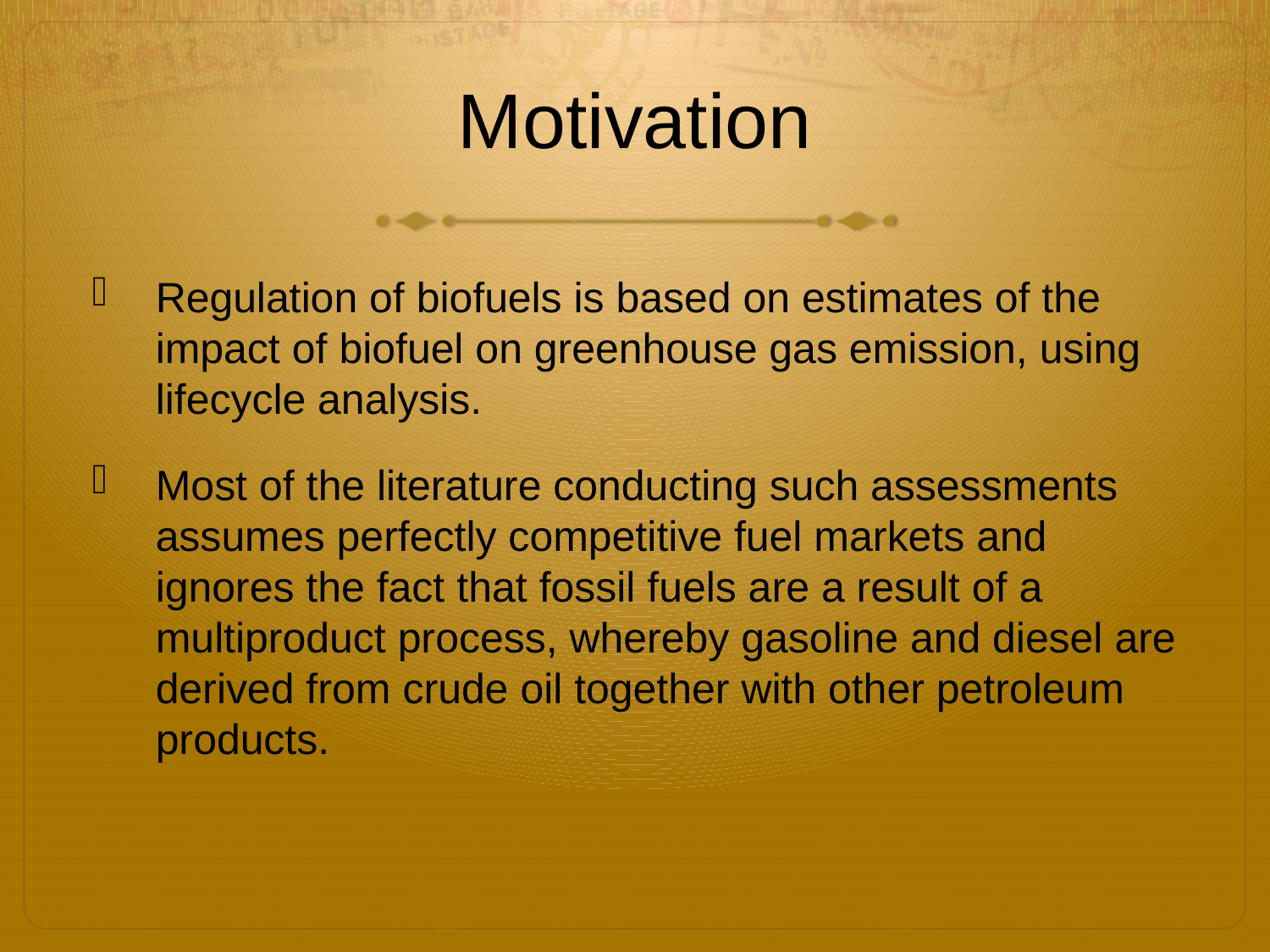

# Motivation
Regulation of biofuels is based on estimates of the impact of biofuel on greenhouse gas emission, using lifecycle analysis.
Most of the literature conducting such assessments assumes perfectly competitive fuel markets and ignores the fact that fossil fuels are a result of a multiproduct process, whereby gasoline and diesel are derived from crude oil together with other petroleum products.